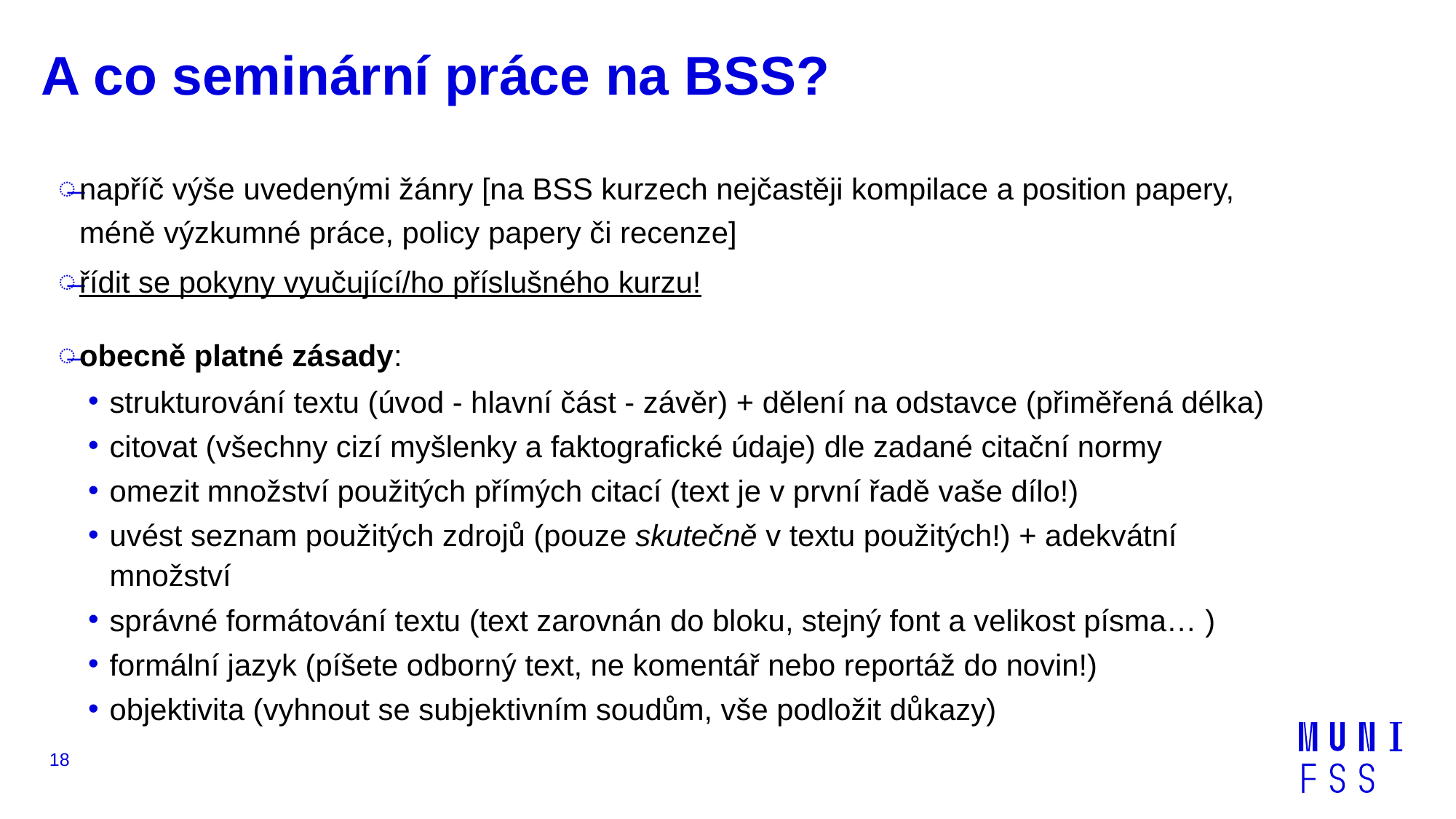

# A co seminární práce na BSS?
napříč výše uvedenými žánry [na BSS kurzech nejčastěji kompilace a position papery, méně výzkumné práce, policy papery či recenze]
řídit se pokyny vyučující/ho příslušného kurzu!
obecně platné zásady:
strukturování textu (úvod - hlavní část - závěr) + dělení na odstavce (přiměřená délka)
citovat (všechny cizí myšlenky a faktografické údaje) dle zadané citační normy
omezit množství použitých přímých citací (text je v první řadě vaše dílo!)
uvést seznam použitých zdrojů (pouze skutečně v textu použitých!) + adekvátní množství
správné formátování textu (text zarovnán do bloku, stejný font a velikost písma… )
formální jazyk (píšete odborný text, ne komentář nebo reportáž do novin!)
objektivita (vyhnout se subjektivním soudům, vše podložit důkazy)

18